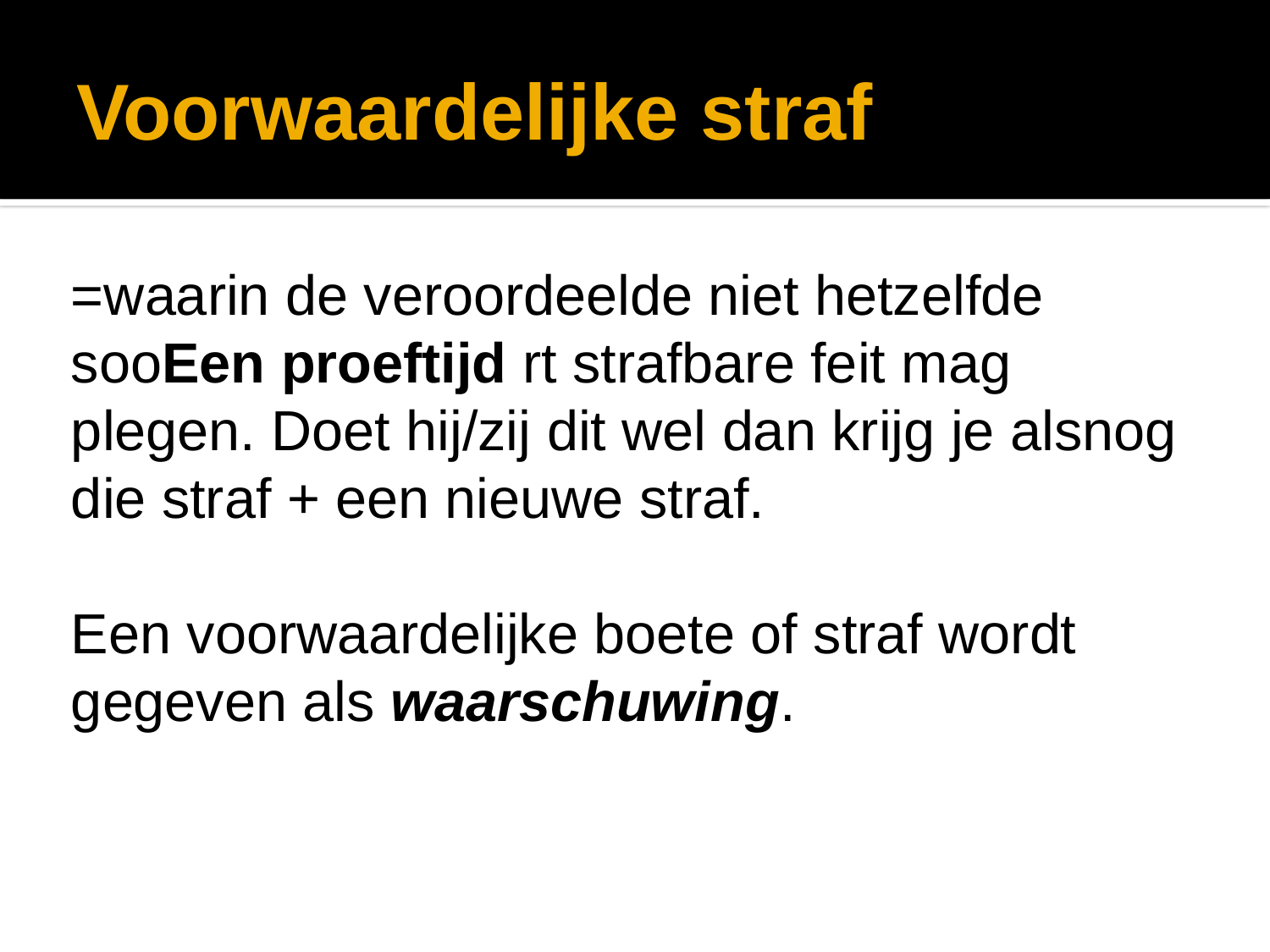

# Voorwaardelijke straf
=waarin de veroordeelde niet hetzelfde sooEen proeftijd rt strafbare feit mag plegen. Doet hij/zij dit wel dan krijg je alsnog die straf + een nieuwe straf.

Een voorwaardelijke boete of straf wordt gegeven als waarschuwing.